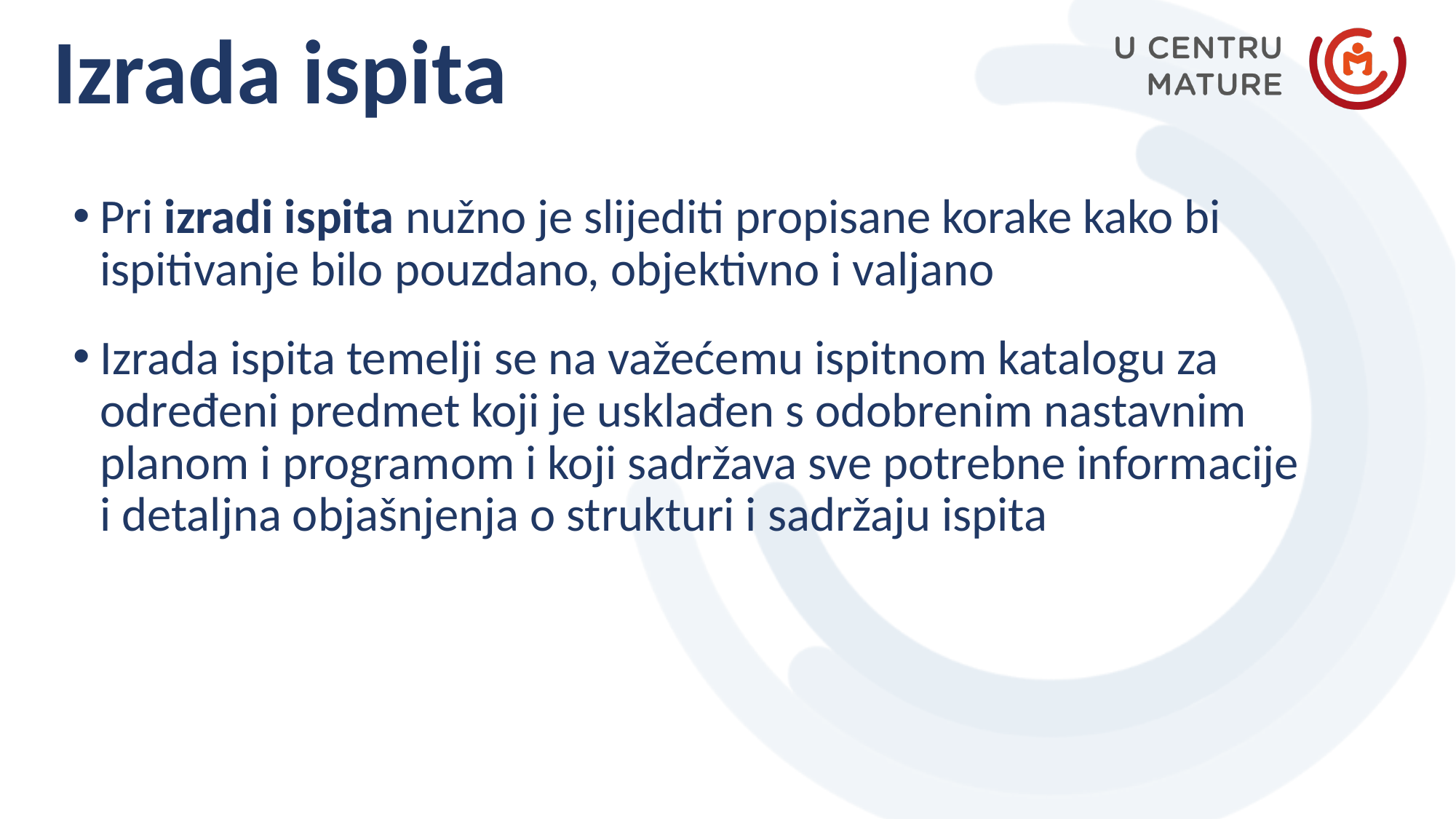

Izrada ispita
Pri izradi ispita nužno je slijediti propisane korake kako bi ispitivanje bilo pouzdano, objektivno i valjano
Izrada ispita temelji se na važećemu ispitnom katalogu za određeni predmet koji je usklađen s odobrenim nastavnim planom i programom i koji sadržava sve potrebne informacije i detaljna objašnjenja o strukturi i sadržaju ispita